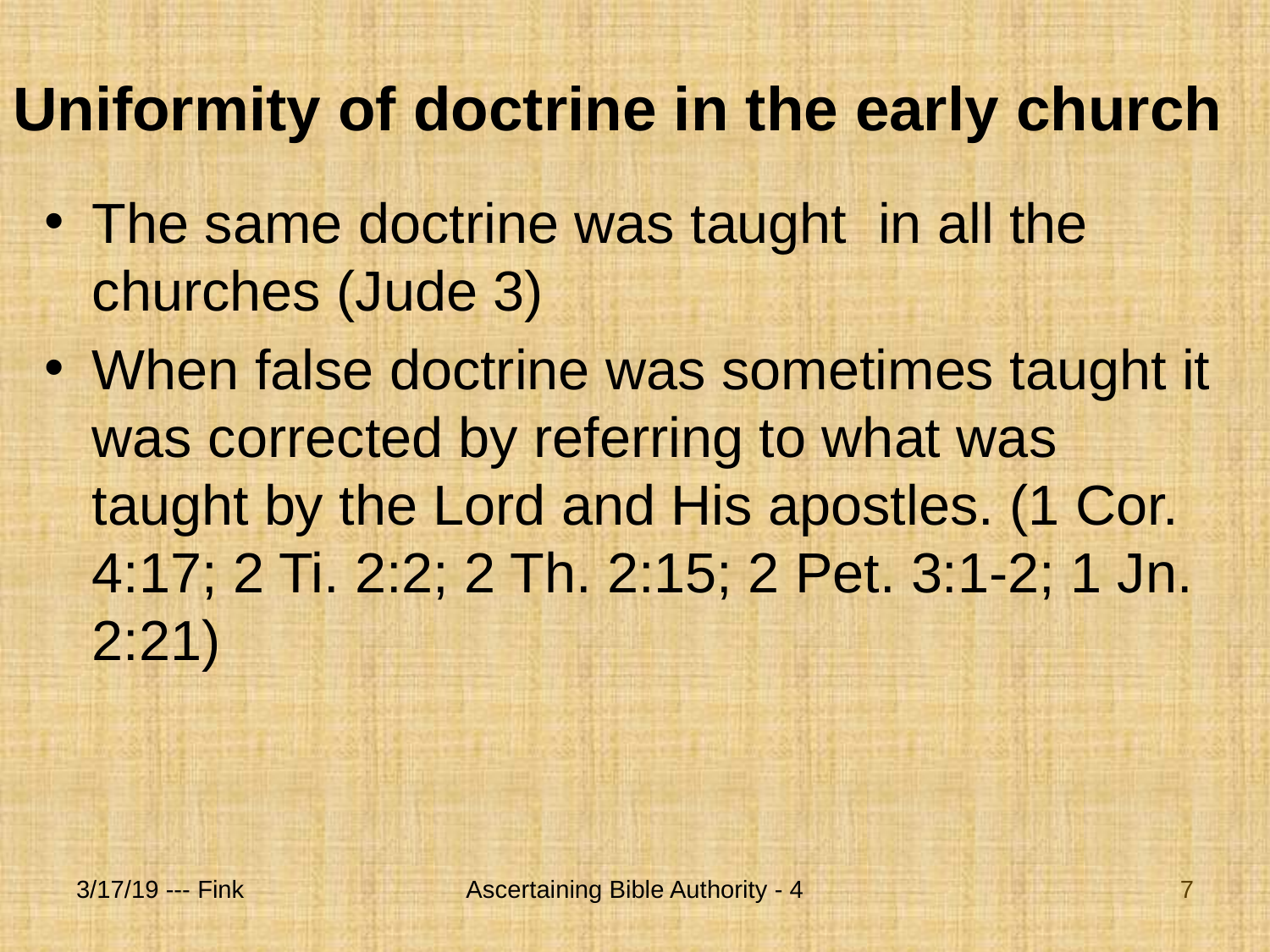

# Uniformity of doctrine in the early church
The same doctrine was taught  in all the churches (Jude 3)
When false doctrine was sometimes taught it was corrected by referring to what was taught by the Lord and His apostles. (1 Cor. 4:17; 2 Ti. 2:2; 2 Th. 2:15; 2 Pet. 3:1-2; 1 Jn. 2:21)
3/17/19 --- Fink
Ascertaining Bible Authority - 4
7